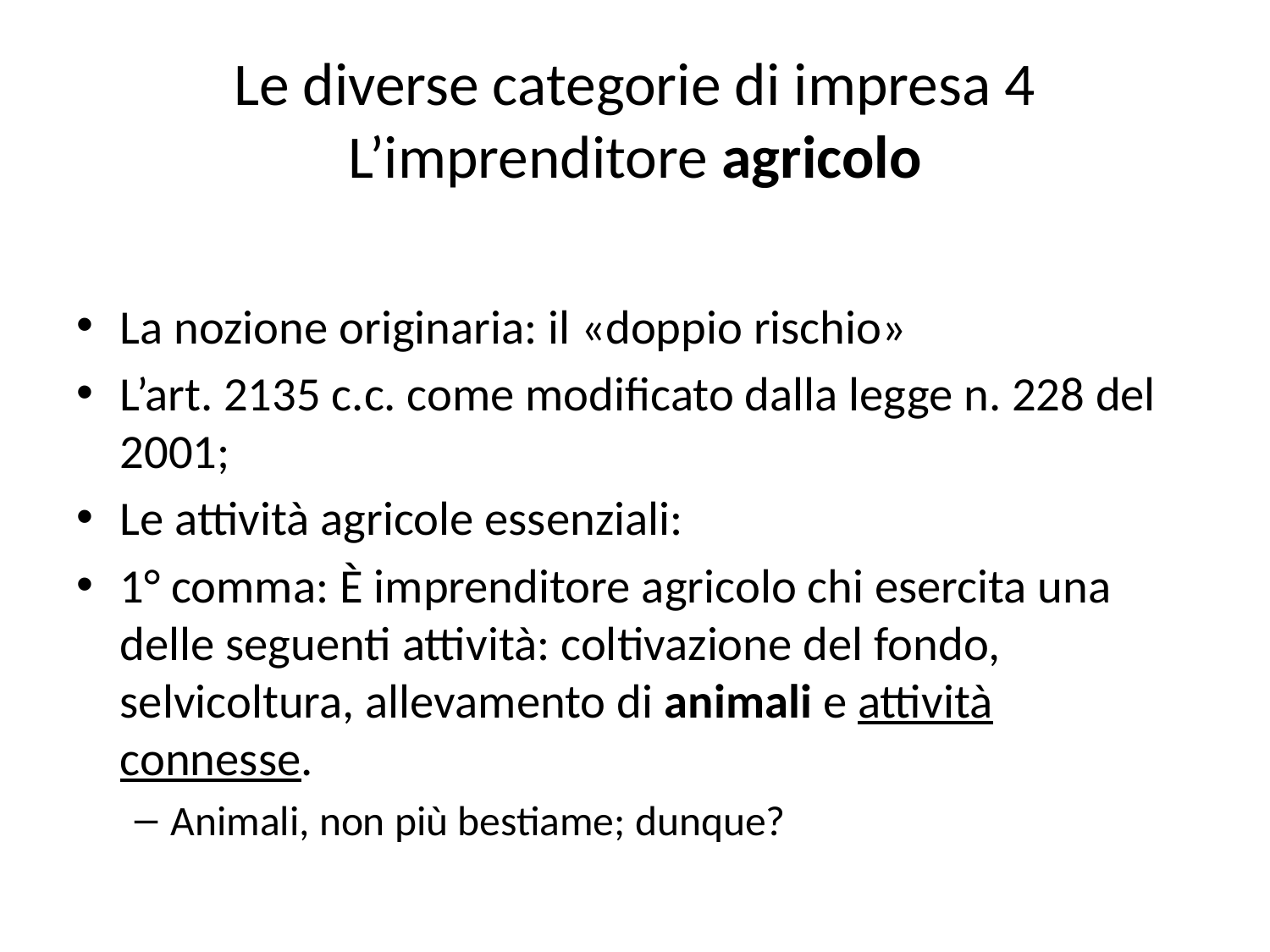

# Le diverse categorie di impresa 4 L’imprenditore agricolo

La nozione originaria: il «doppio rischio»
L’art. 2135 c.c. come modificato dalla legge n. 228 del 2001;
Le attività agricole essenziali:
1° comma: È imprenditore agricolo chi esercita una delle seguenti attività: coltivazione del fondo, selvicoltura, allevamento di animali e attività connesse.
Animali, non più bestiame; dunque?